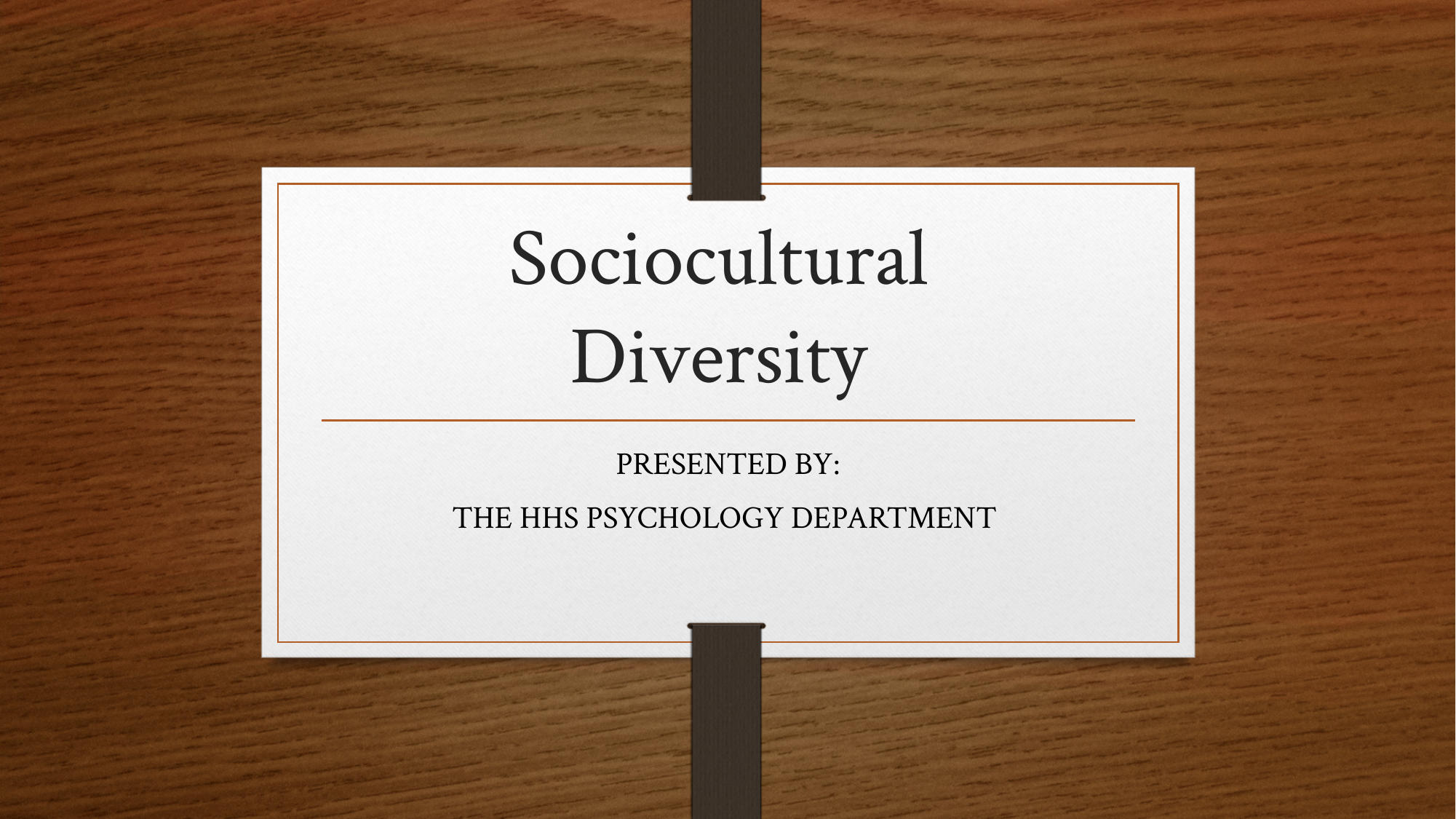

# Sociocultural Diversity
PRESENTED BY:
THE HHS PSYCHOLOGY DEPARTMENT